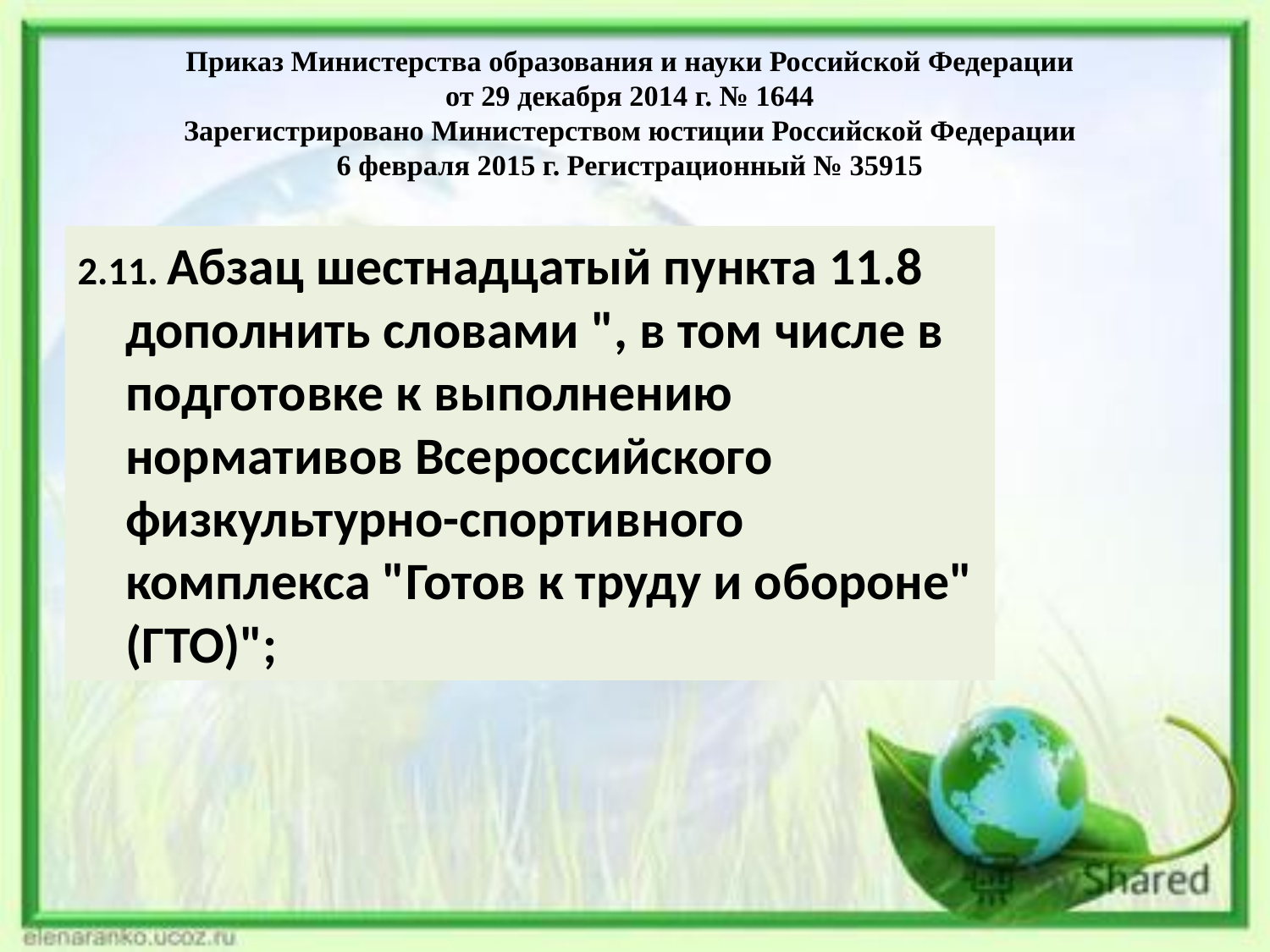

# Приказ Министерства образования и науки Российской Федерации от 29 декабря 2014 г. № 1644 Зарегистрировано Министерством юстиции Российской Федерации 6 февраля 2015 г. Регистрационный № 35915
2.11. Абзац шестнадцатый пункта 11.8 дополнить словами ", в том числе в подготовке к выполнению нормативов Всероссийского физкультурно-спортивного комплекса "Готов к труду и обороне" (ГТО)";